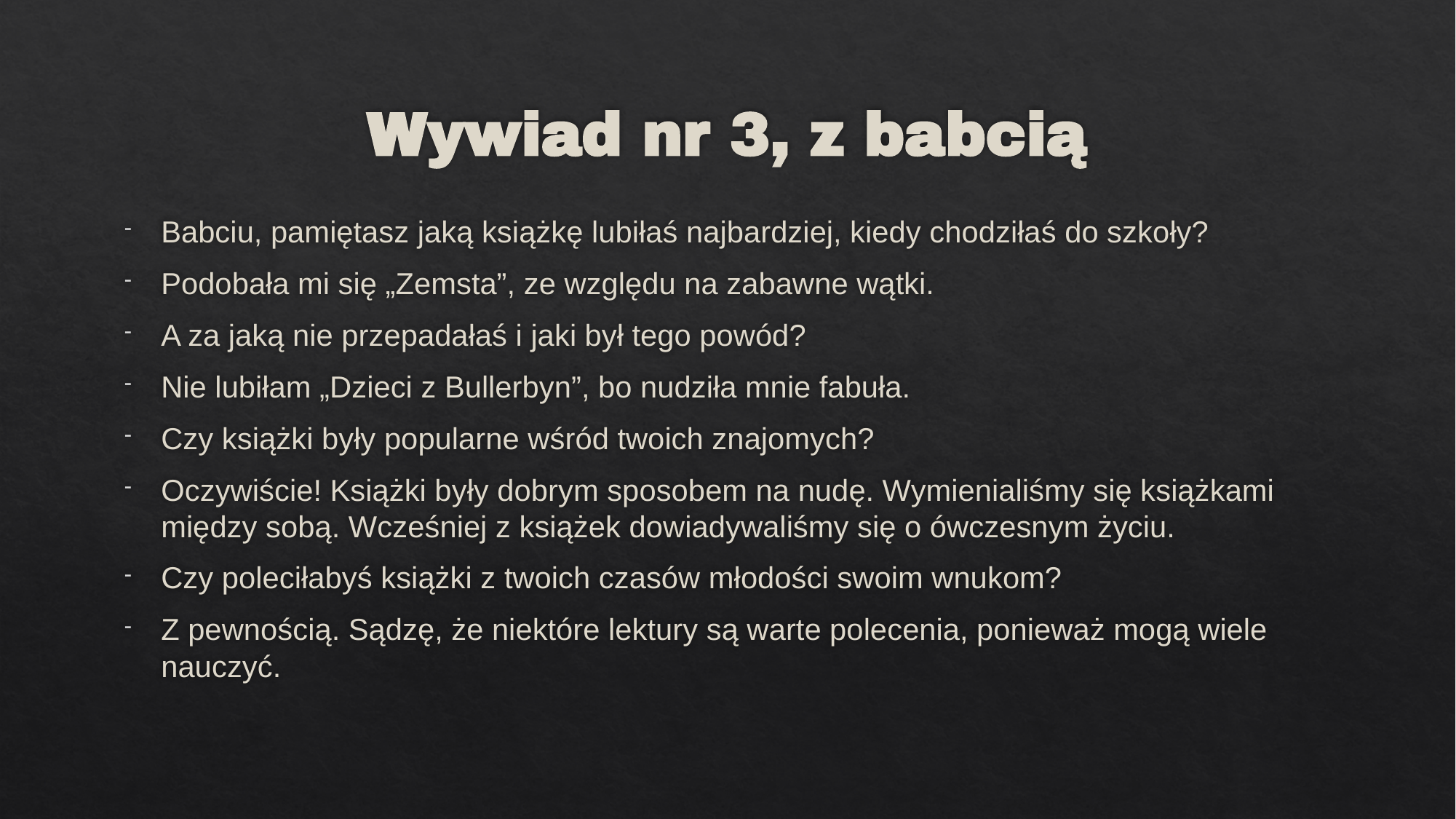

# Wywiad nr 3, z babcią
Babciu, pamiętasz jaką książkę lubiłaś najbardziej, kiedy chodziłaś do szkoły?
Podobała mi się „Zemsta”, ze względu na zabawne wątki.
A za jaką nie przepadałaś i jaki był tego powód?
Nie lubiłam „Dzieci z Bullerbyn”, bo nudziła mnie fabuła.
Czy książki były popularne wśród twoich znajomych?
Oczywiście! Książki były dobrym sposobem na nudę. Wymienialiśmy się książkami między sobą. Wcześniej z książek dowiadywaliśmy się o ówczesnym życiu.
Czy poleciłabyś książki z twoich czasów młodości swoim wnukom?
Z pewnością. Sądzę, że niektóre lektury są warte polecenia, ponieważ mogą wiele nauczyć.